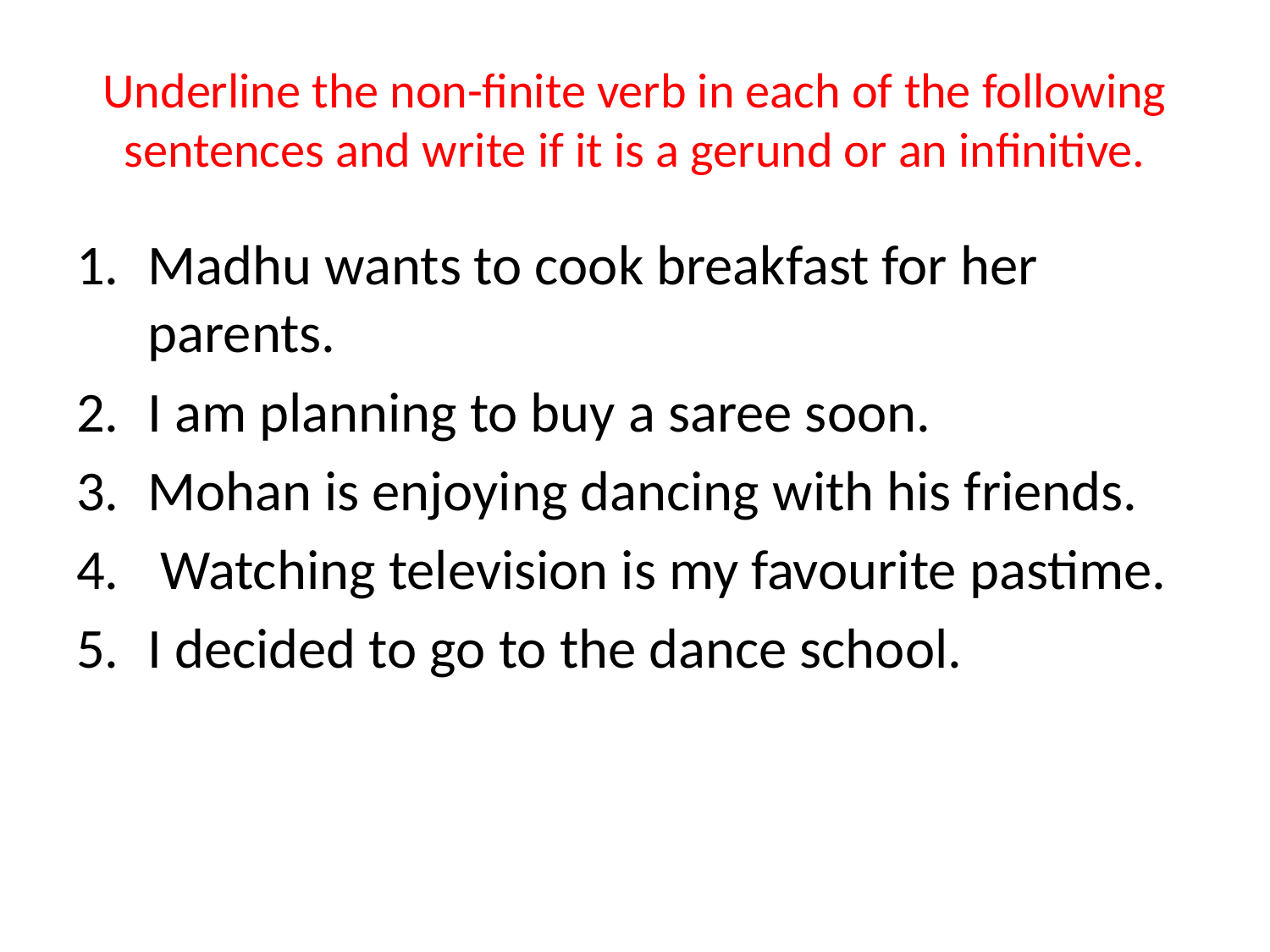

# Underline the non-finite verb in each of the following sentences and write if it is a gerund or an infinitive.
Madhu wants to cook breakfast for her parents.
I am planning to buy a saree soon.
Mohan is enjoying dancing with his friends.
 Watching television is my favourite pastime.
I decided to go to the dance school.